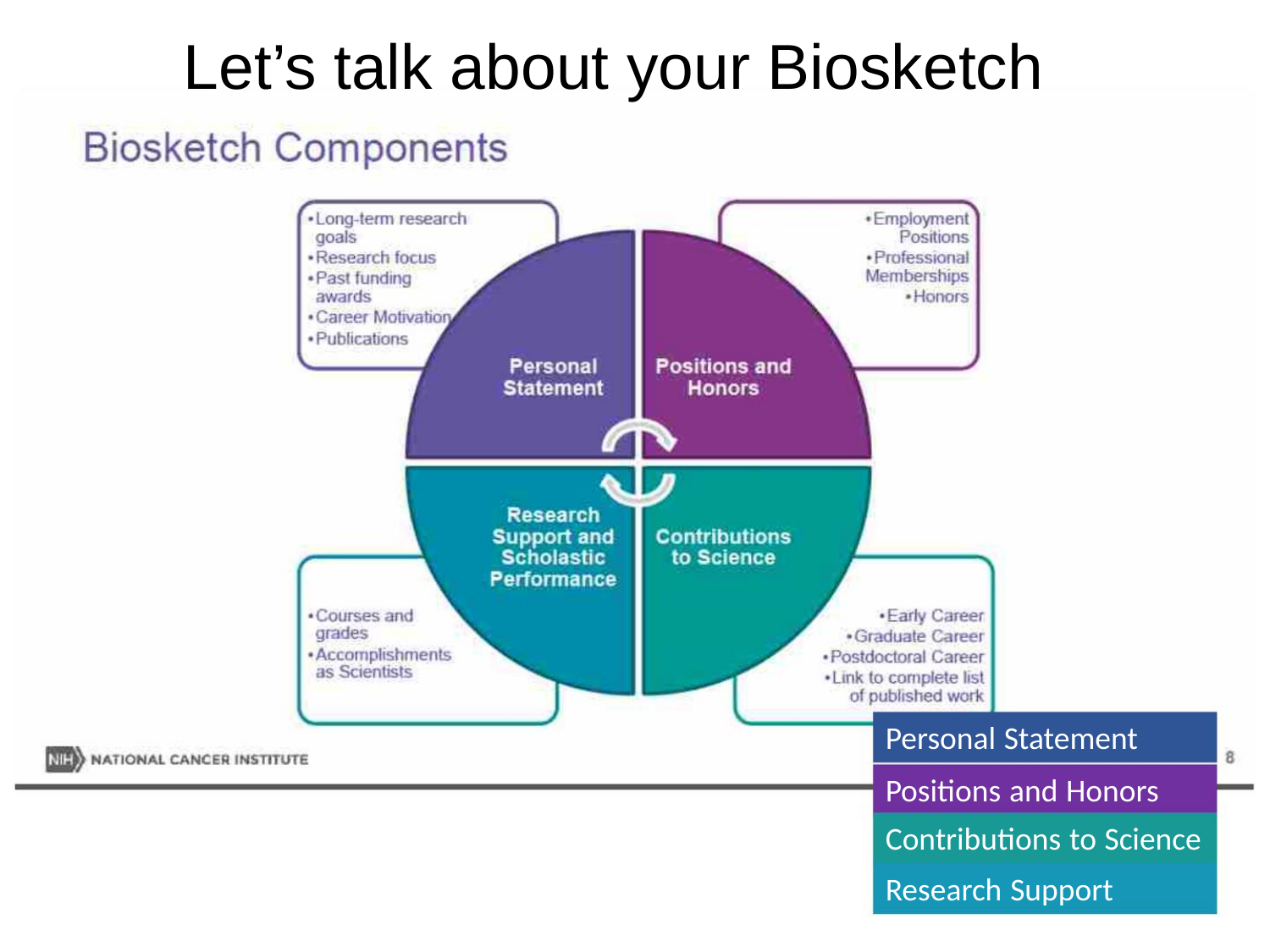

Let’s talk about your Biosketch
Personal Statement
Positions and Honors
Contributions to Science
Research Support